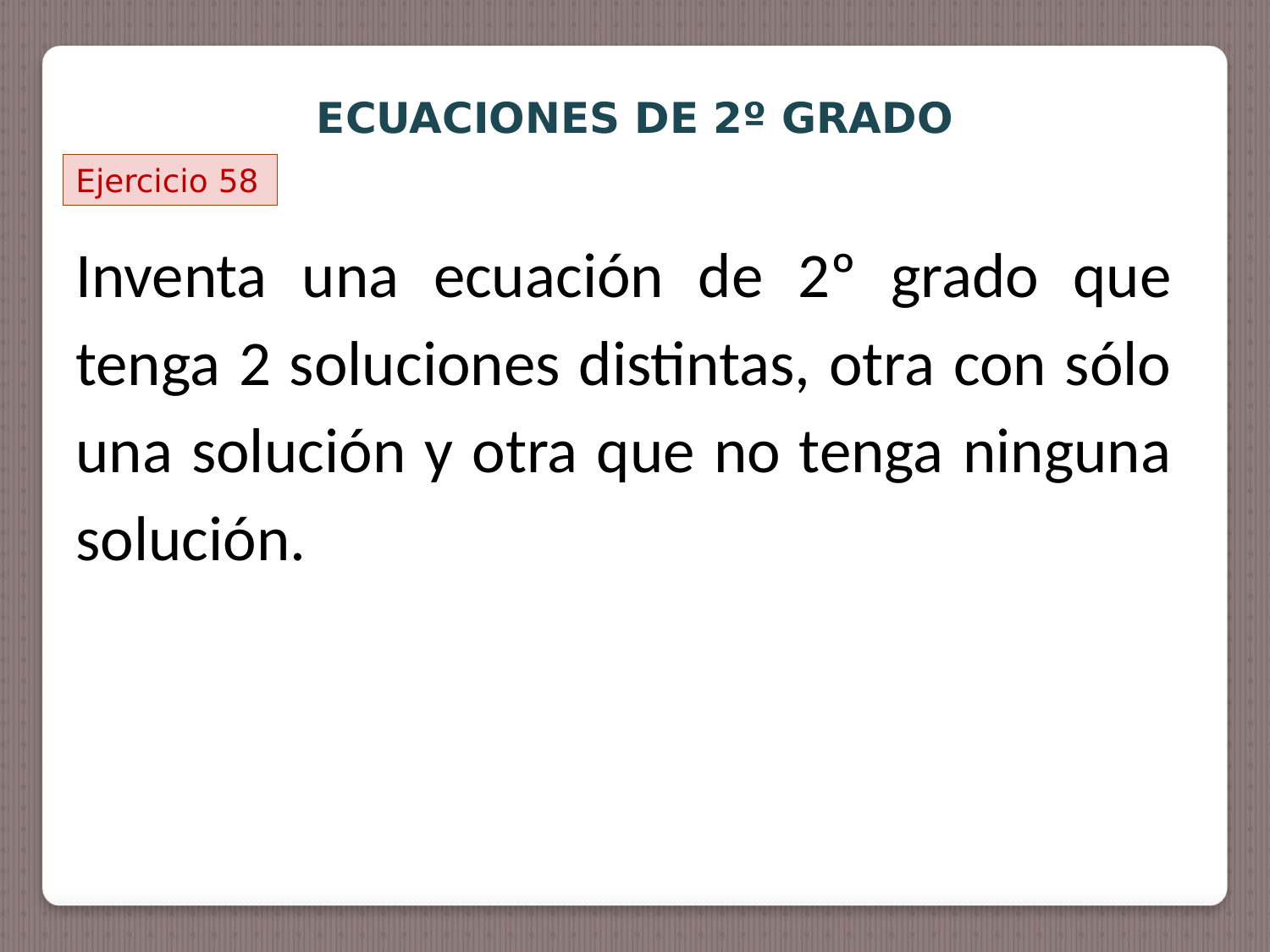

ECUACIONES DE 2º GRADO
Ejercicio 58
Inventa una ecuación de 2º grado que tenga 2 soluciones distintas, otra con sólo una solución y otra que no tenga ninguna solución.